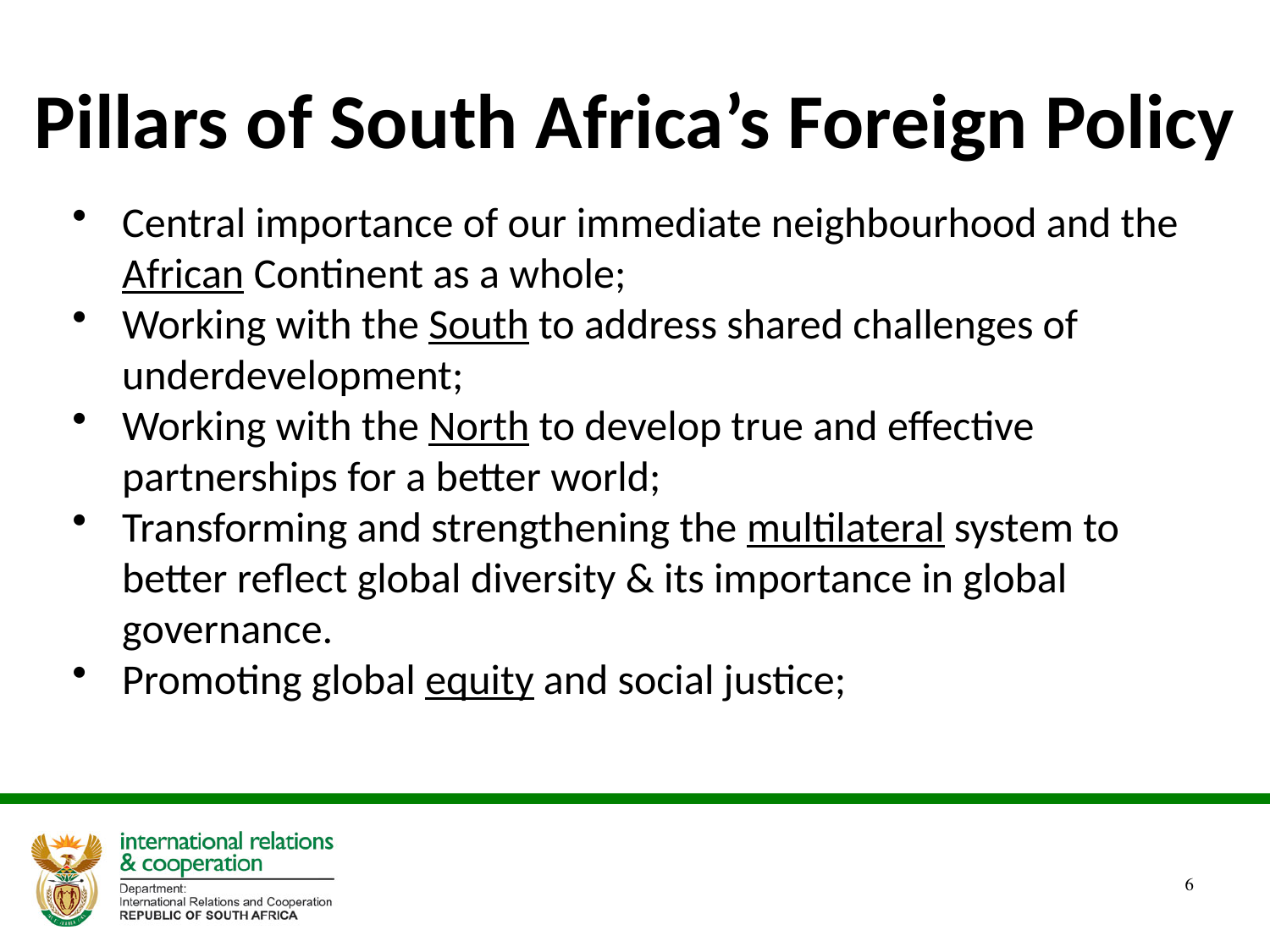

# Pillars of South Africa’s Foreign Policy
Central importance of our immediate neighbourhood and the African Continent as a whole;
Working with the South to address shared challenges of underdevelopment;
Working with the North to develop true and effective partnerships for a better world;
Transforming and strengthening the multilateral system to better reflect global diversity & its importance in global governance.
Promoting global equity and social justice;

6